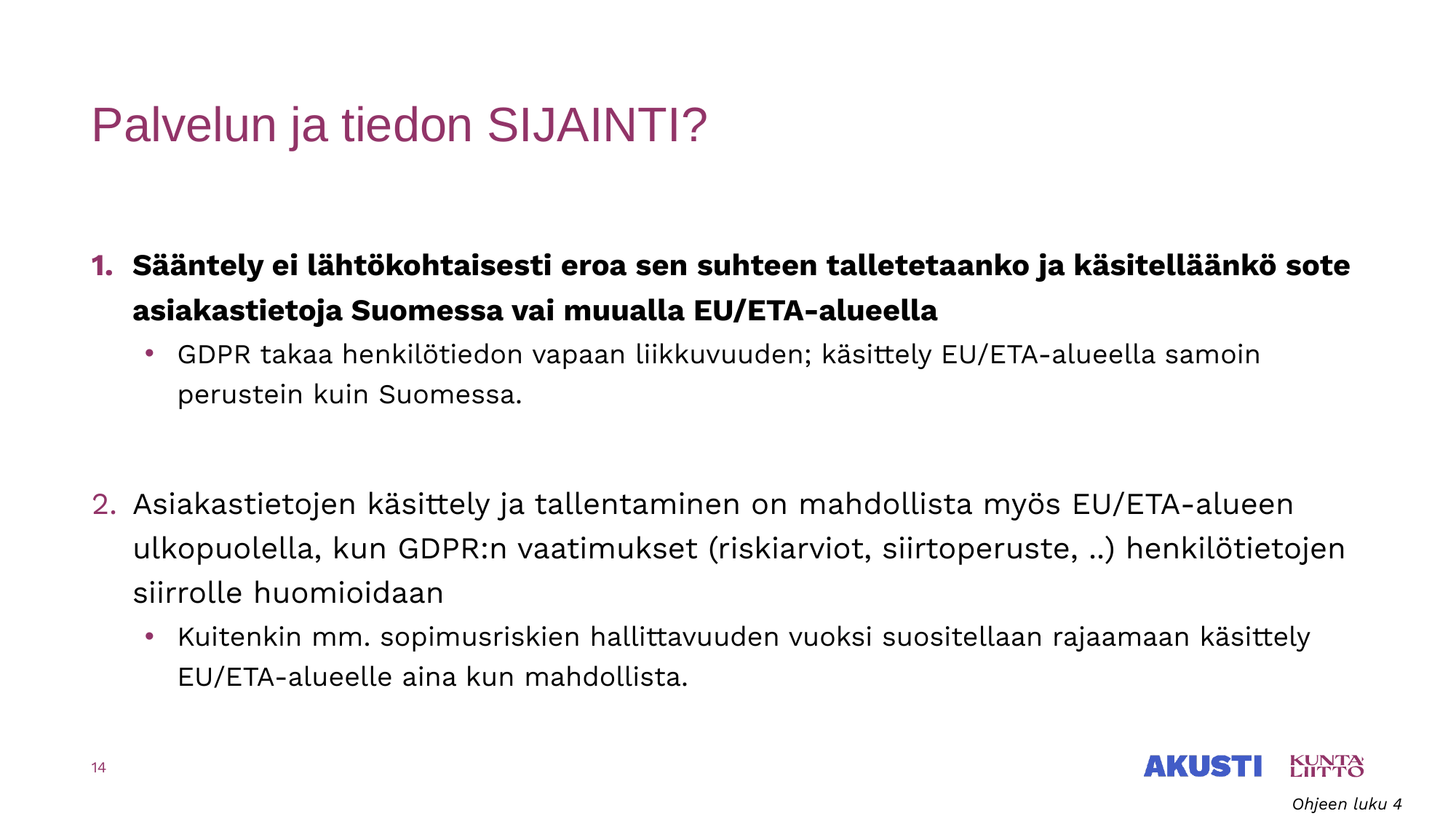

# Palvelun ja tiedon SIJAINTI?
Sääntely ei lähtökohtaisesti eroa sen suhteen talletetaanko ja käsitelläänkö sote asiakastietoja Suomessa vai muualla EU/ETA-alueella
GDPR takaa henkilötiedon vapaan liikkuvuuden; käsittely EU/ETA-alueella samoin perustein kuin Suomessa.

Asiakastietojen käsittely ja tallentaminen on mahdollista myös EU/ETA-alueen ulkopuolella, kun GDPR:n vaatimukset (riskiarviot, siirtoperuste, ..) henkilötietojen siirrolle huomioidaan
Kuitenkin mm. sopimusriskien hallittavuuden vuoksi suositellaan rajaamaan käsittely EU/ETA-alueelle aina kun mahdollista.
14
Ohjeen luku 4